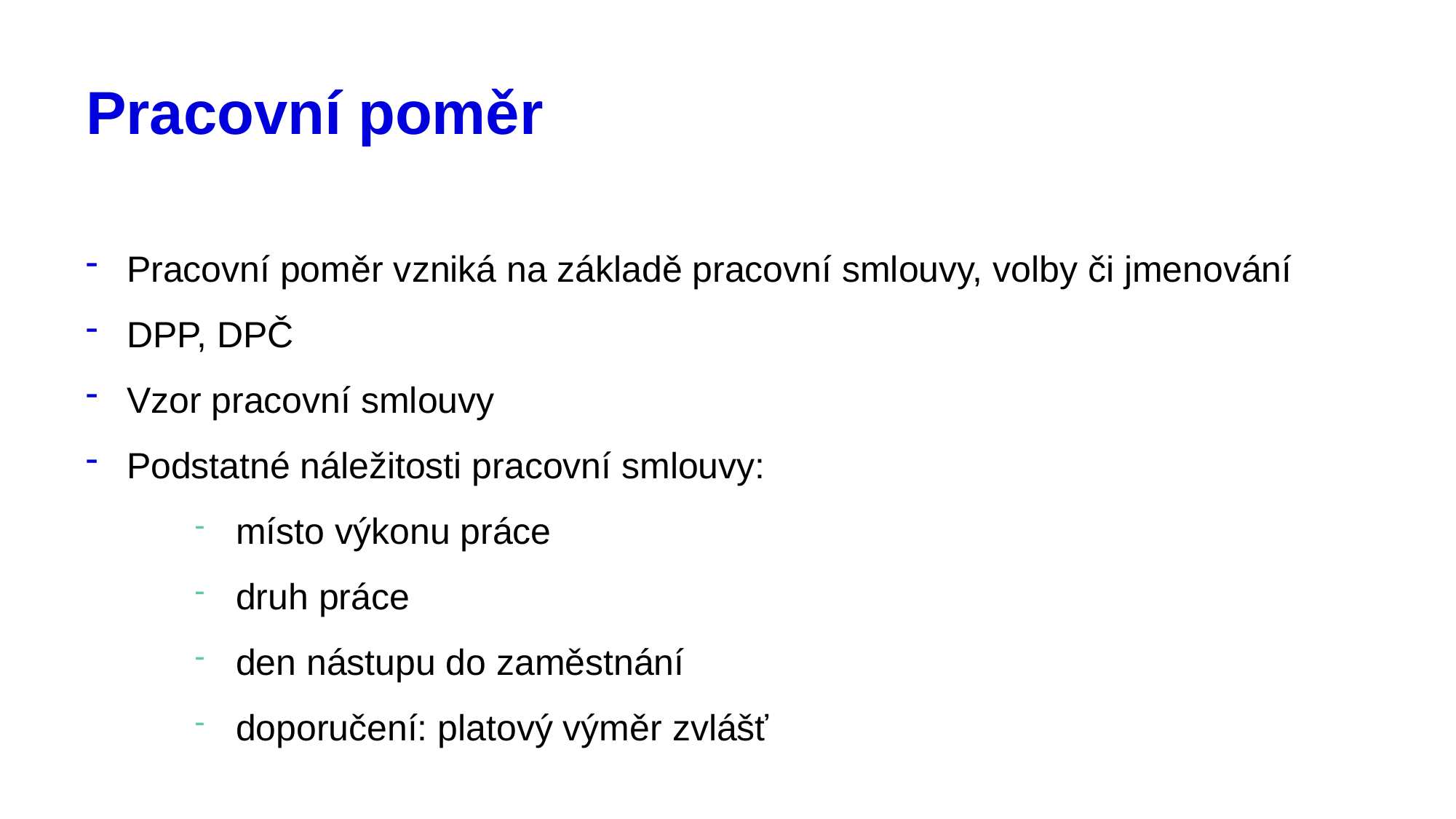

# Pracovní poměr
Pracovní poměr vzniká na základě pracovní smlouvy, volby či jmenování
DPP, DPČ
Vzor pracovní smlouvy
Podstatné náležitosti pracovní smlouvy:
místo výkonu práce
druh práce
den nástupu do zaměstnání
doporučení: platový výměr zvlášť